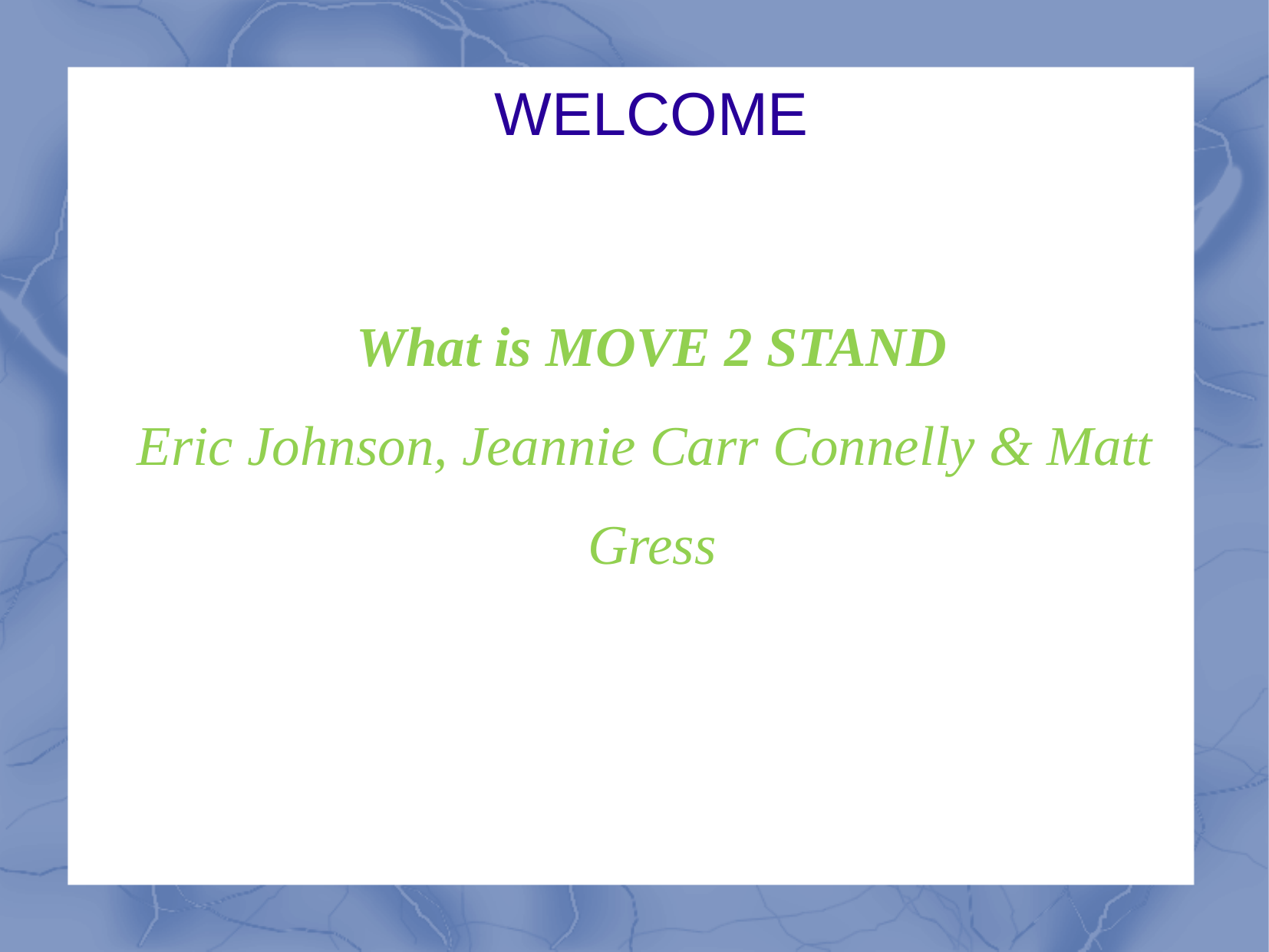

WELCOME

What is MOVE 2 STAND
Eric Johnson, Jeannie Carr Connelly & Matt
Gress